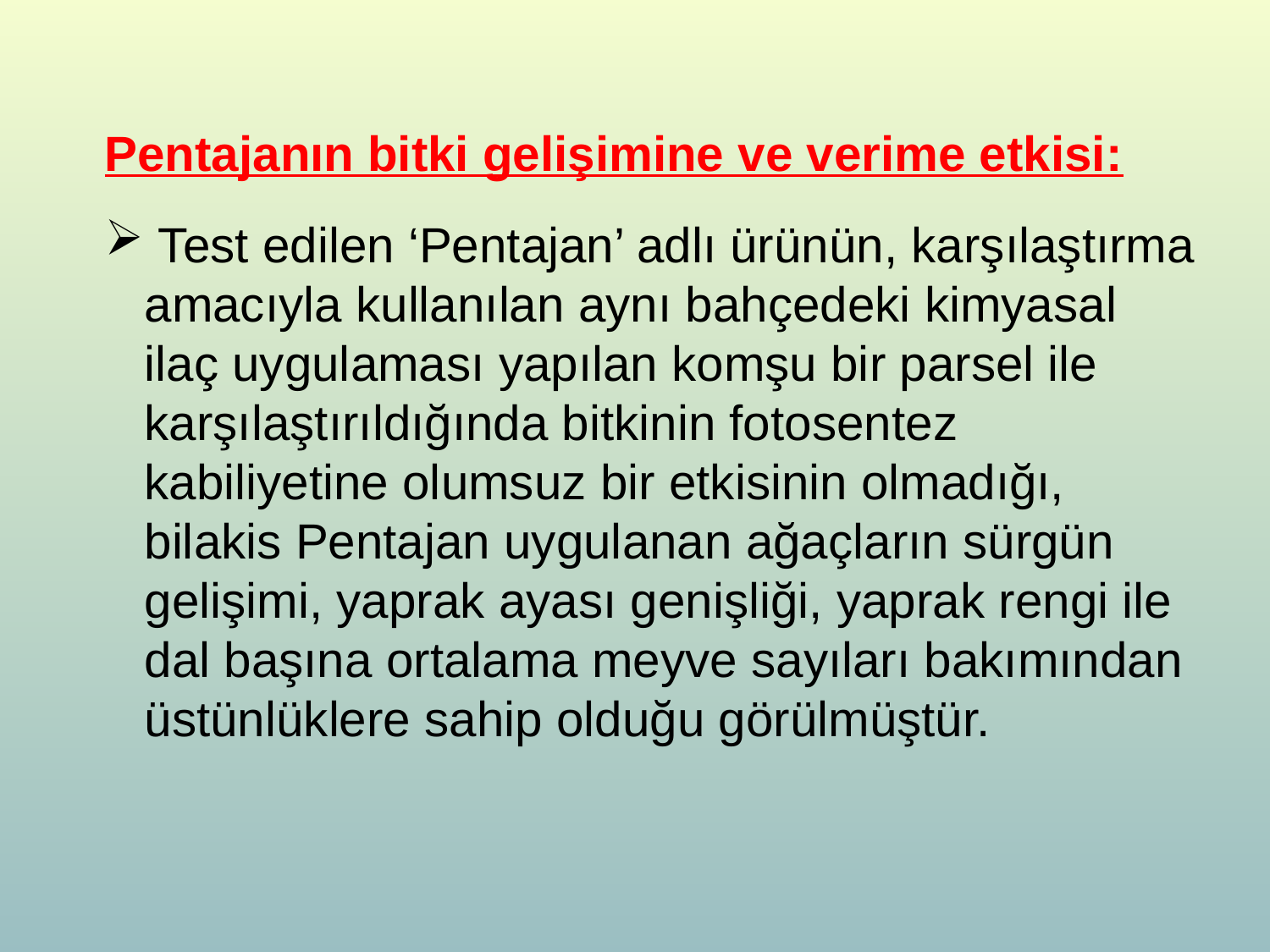

Pentajanın bitki gelişimine ve verime etkisi:
 Test edilen ‘Pentajan’ adlı ürünün, karşılaştırma amacıyla kullanılan aynı bahçedeki kimyasal ilaç uygulaması yapılan komşu bir parsel ile karşılaştırıldığında bitkinin fotosentez kabiliyetine olumsuz bir etkisinin olmadığı, bilakis Pentajan uygulanan ağaçların sürgün gelişimi, yaprak ayası genişliği, yaprak rengi ile dal başına ortalama meyve sayıları bakımından üstünlüklere sahip olduğu görülmüştür.